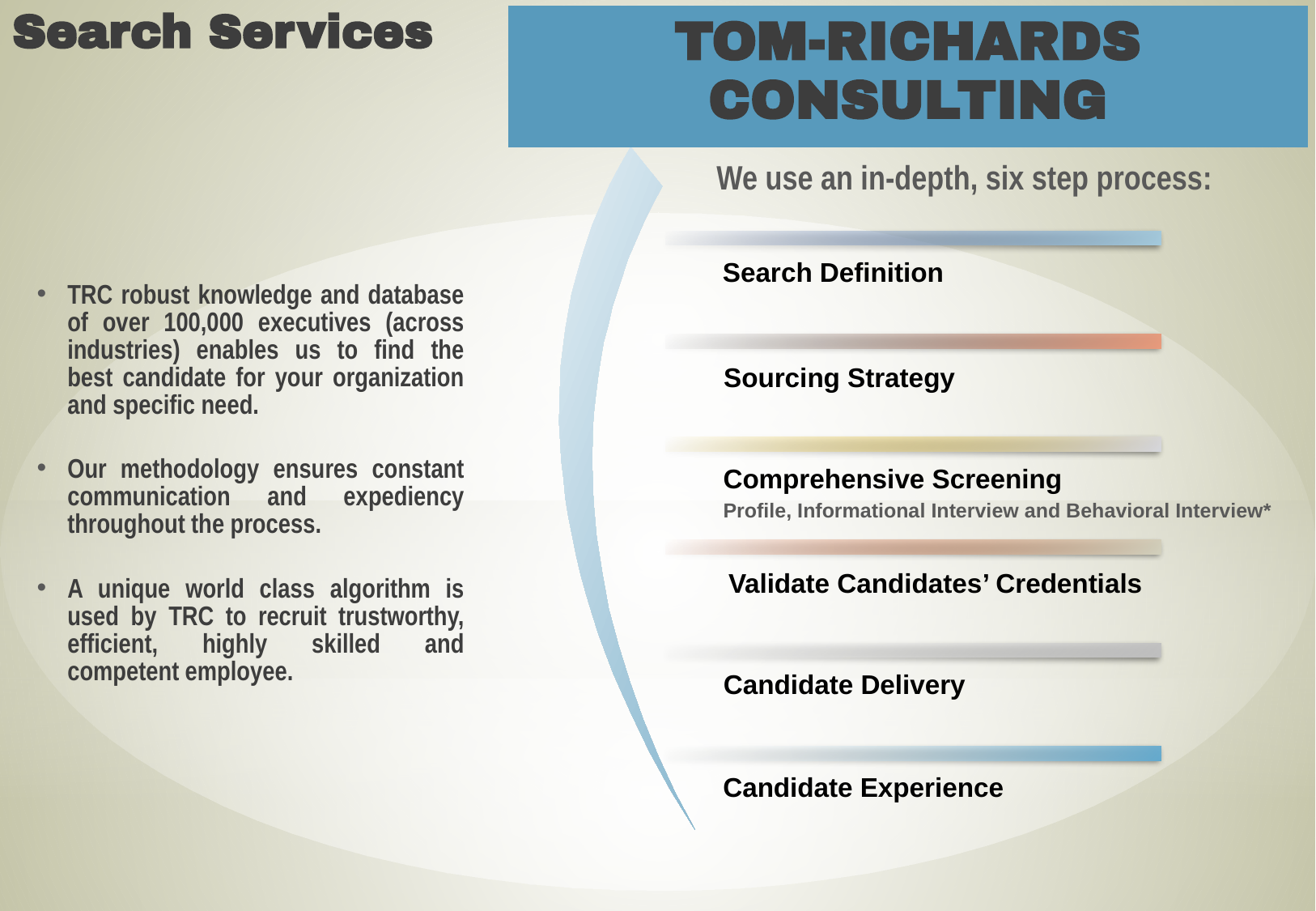

| Search Services |
| --- |
| TOM-RICHARDS CONSULTING |
| --- |
We use an in-depth, six step process:

Search Definition

Sourcing Strategy

Comprehensive Screening
Profile, Informational Interview and Behavioral Interview*

Validate Candidates’ Credentials

Candidate Delivery

Candidate Experience
TRC robust knowledge and database of over 100,000 executives (across industries) enables us to find the best candidate for your organization and specific need.
Our methodology ensures constant communication and expediency throughout the process.
A unique world class algorithm is used by TRC to recruit trustworthy, efficient, highly skilled and competent employee.